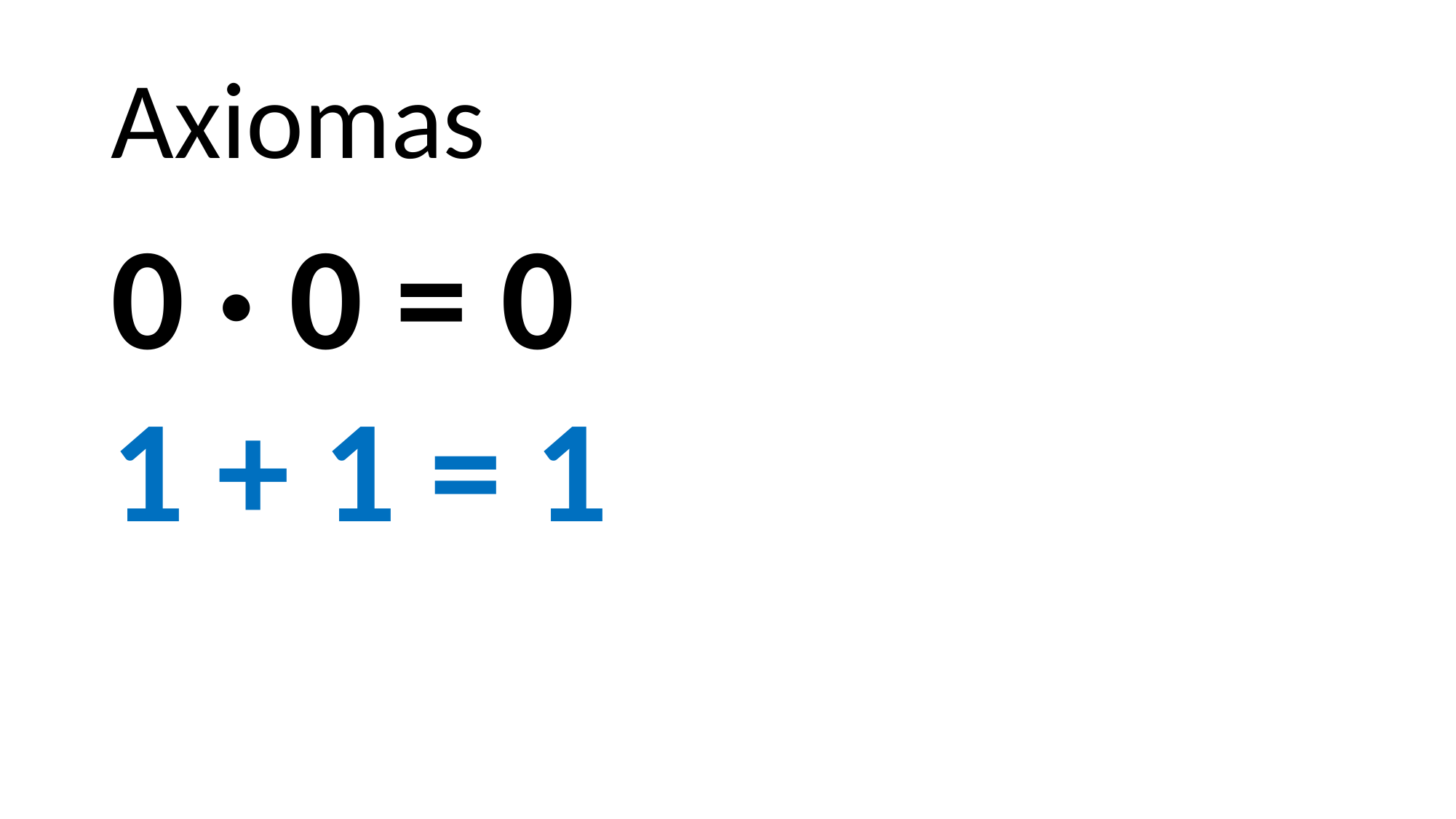

# Axiomas
0 · 0 = 0
1 + 1 = 1